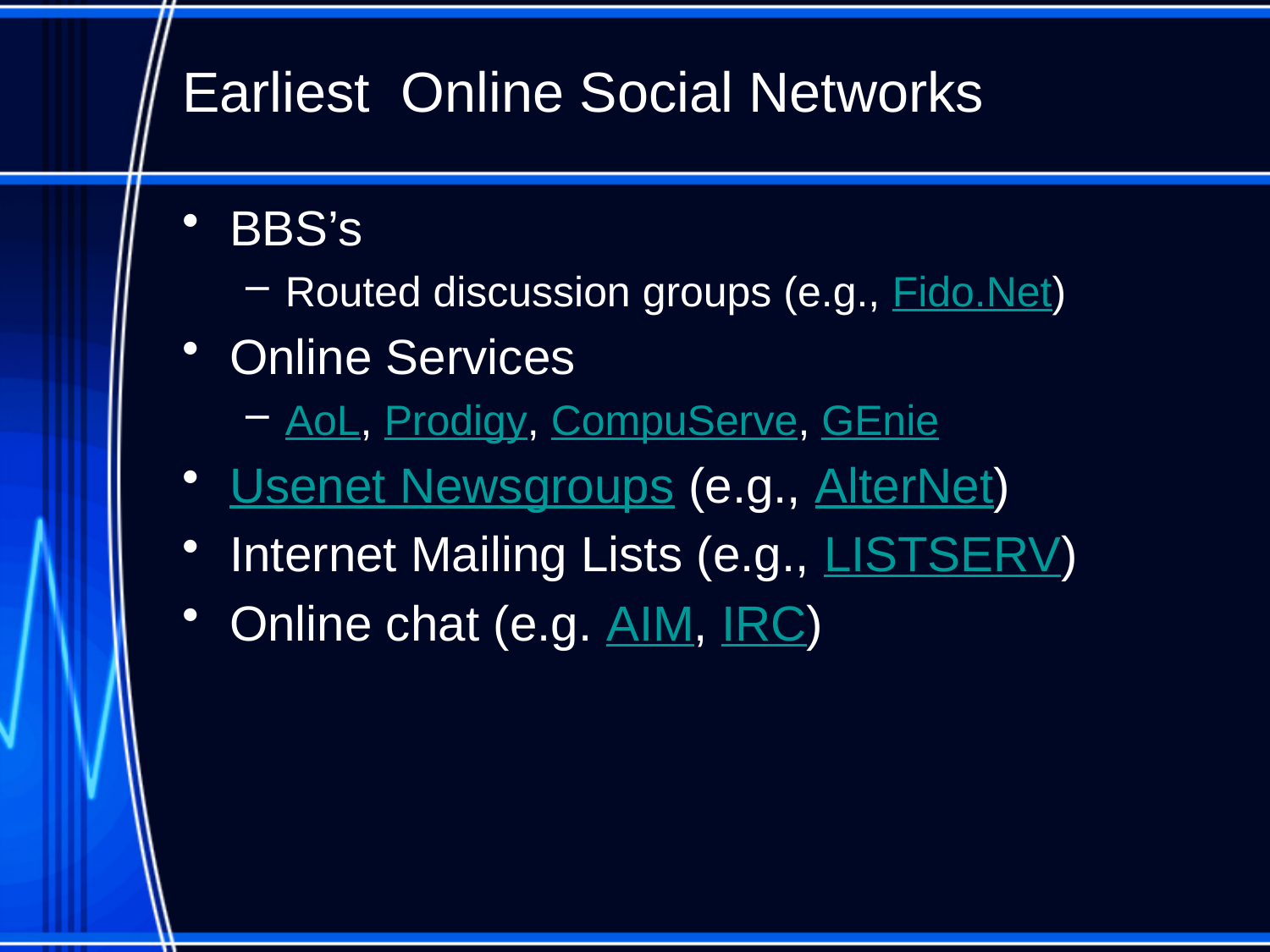

# Earliest  Online Social Networks
BBS’s
Routed discussion groups (e.g., Fido.Net)
Online Services
AoL, Prodigy, CompuServe, GEnie
Usenet Newsgroups (e.g., AlterNet)
Internet Mailing Lists (e.g., LISTSERV)
Online chat (e.g. AIM, IRC)